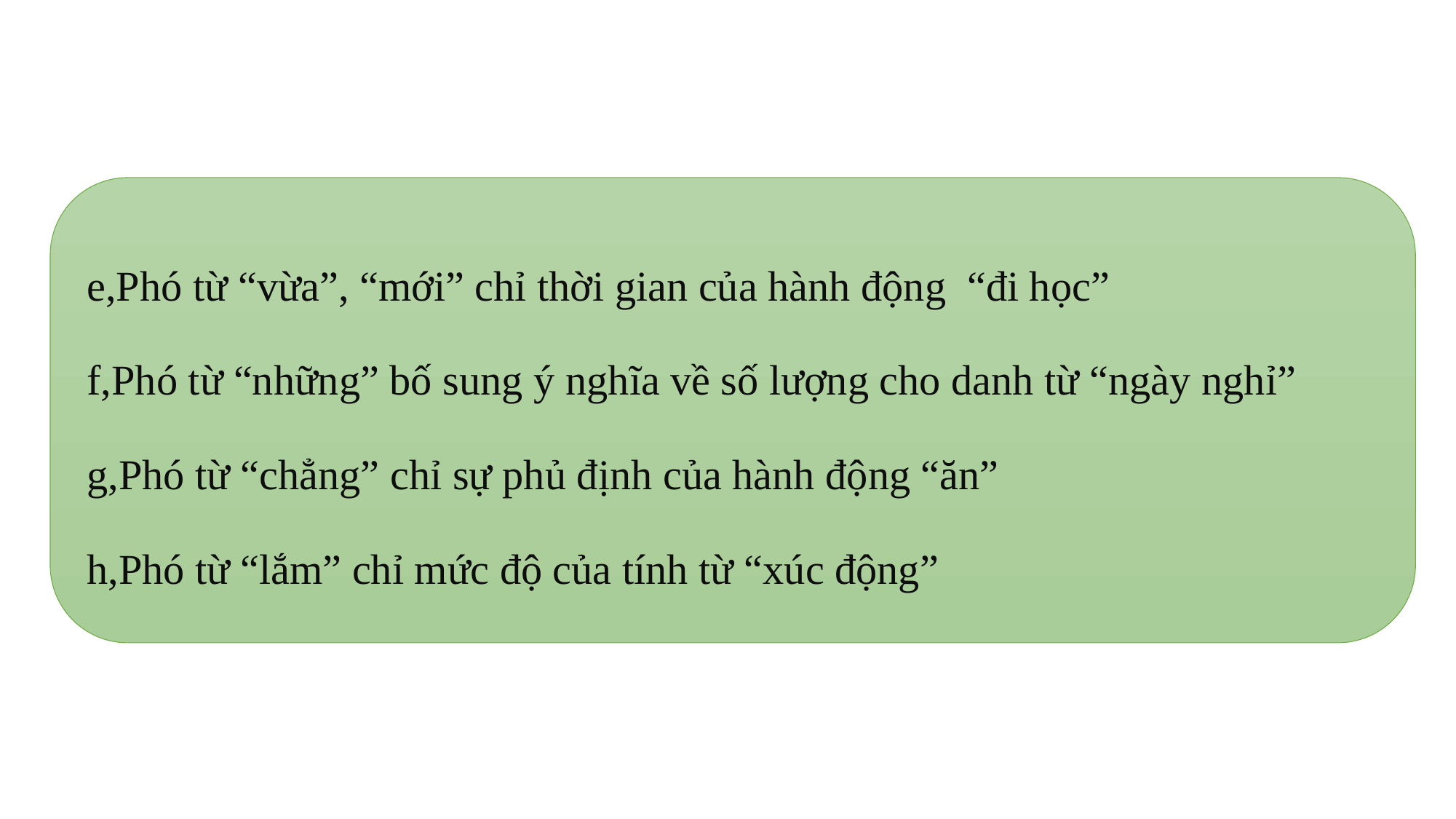

e,Phó từ “vừa”, “mới” chỉ thời gian của hành động  “đi học”
f,Phó từ “những” bố sung ý nghĩa về số lượng cho danh từ “ngày nghỉ”
g,Phó từ “chẳng” chỉ sự phủ định của hành động “ăn”
h,Phó từ “lắm” chỉ mức độ của tính từ “xúc động”